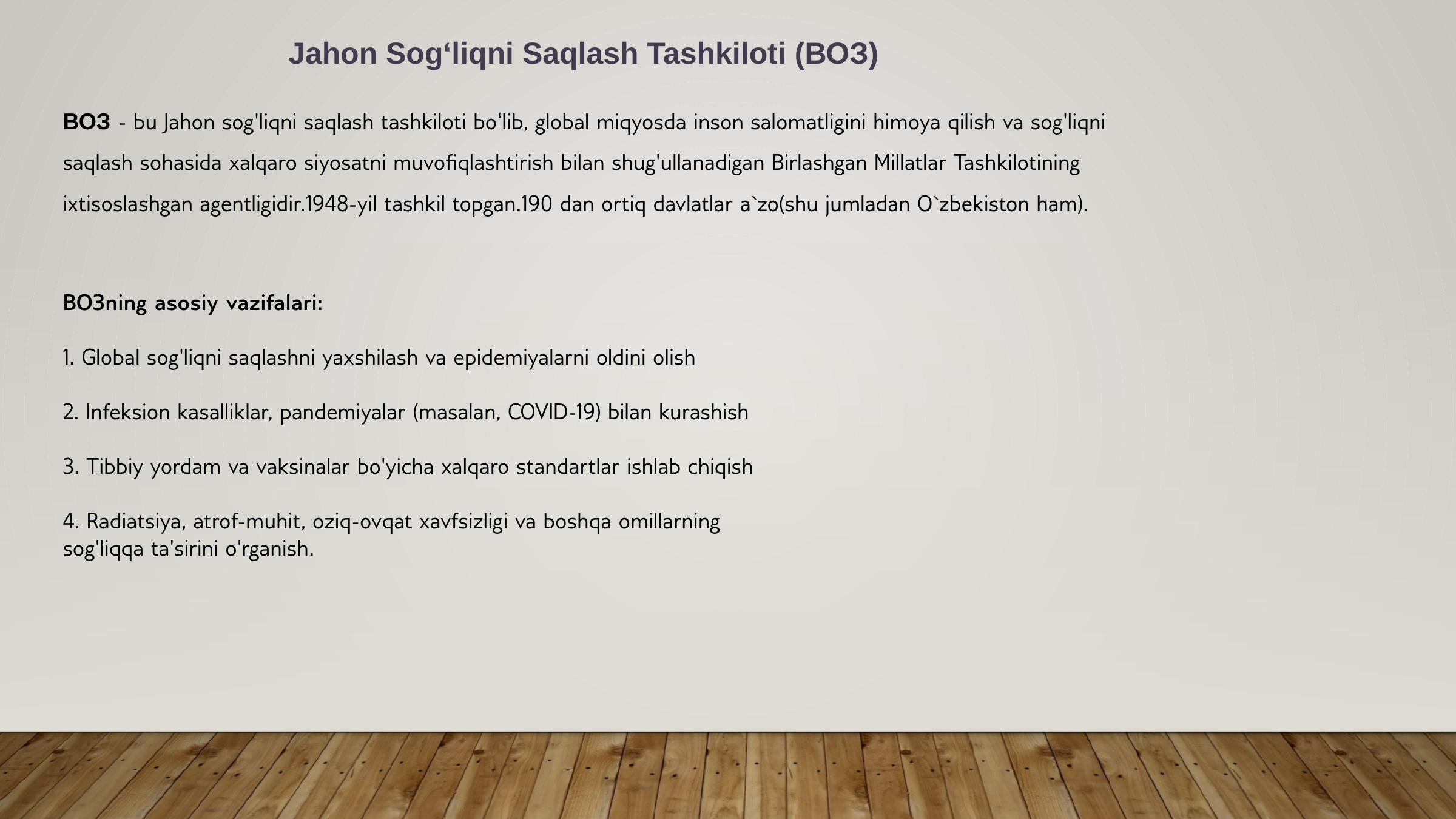

Jahon Sog‘liqni Saqlash Tashkiloti (ВОЗ)
ВОЗ - bu Jahon sog'liqni saqlash tashkiloti boʻlib, global miqyosda inson salomatligini himoya qilish va sog'liqni saqlash sohasida xalqaro siyosatni muvofiqlashtirish bilan shug'ullanadigan Birlashgan Millatlar Tashkilotining ixtisoslashgan agentligidir.1948-yil tashkil topgan.190 dan ortiq davlatlar a`zo(shu jumladan O`zbekiston ham).
BO3ning asosiy vazifalari:

1. Global sog'liqni saqlashni yaxshilash va epidemiyalarni oldini olish

2. Infeksion kasalliklar, pandemiyalar (masalan, COVID-19) bilan kurashish

3. Tibbiy yordam va vaksinalar bo'yicha xalqaro standartlar ishlab chiqish

4. Radiatsiya, atrof-muhit, oziq-ovqat xavfsizligi va boshqa omillarning sog'liqqa ta'sirini o'rganish.